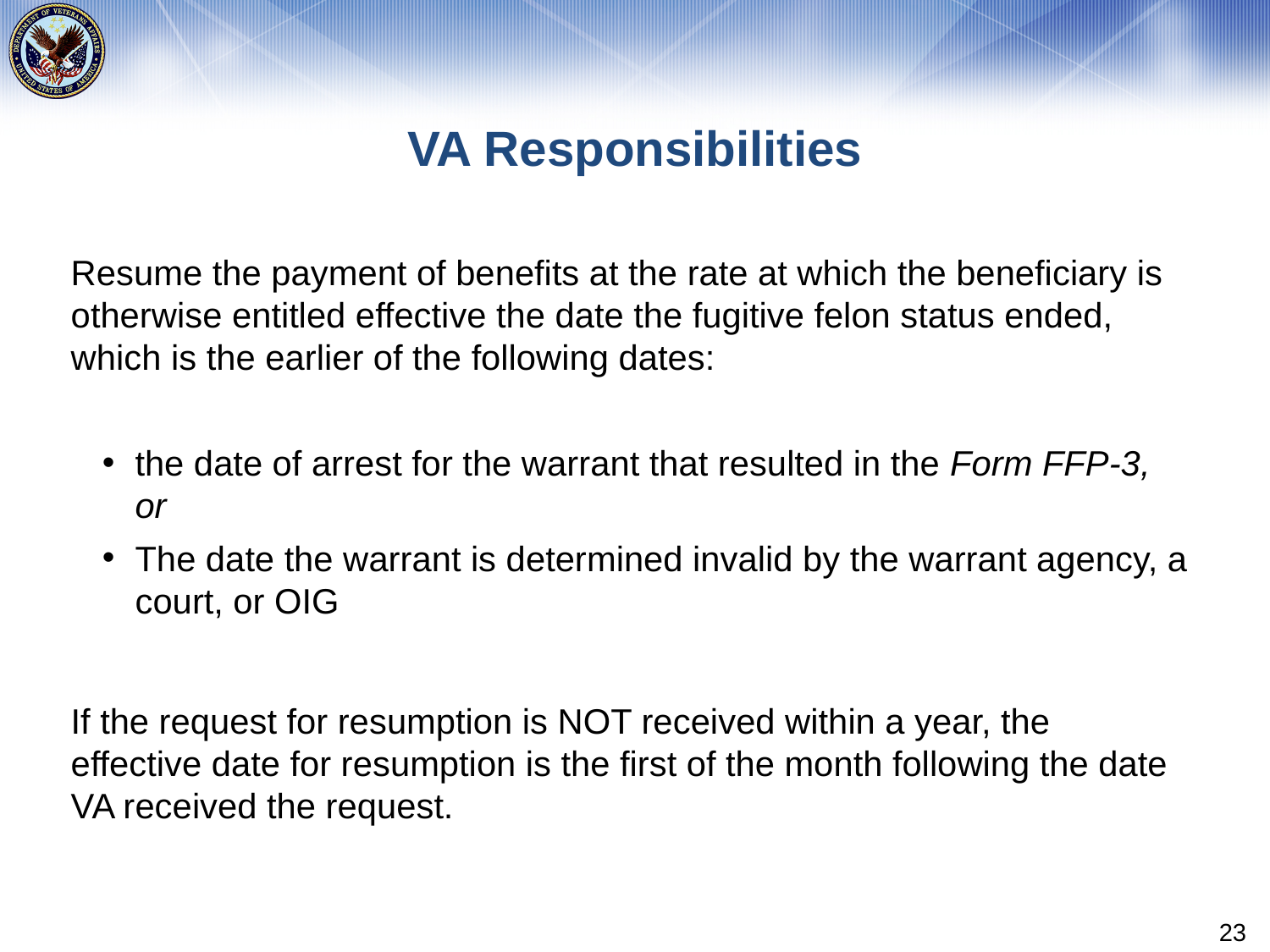

# VA Responsibilities
Resume the payment of benefits at the rate at which the beneficiary is otherwise entitled effective the date the fugitive felon status ended, which is the earlier of the following dates:

the date of arrest for the warrant that resulted in the Form FFP-3, or
The date the warrant is determined invalid by the warrant agency, a court, or OIG

If the request for resumption is NOT received within a year, the effective date for resumption is the first of the month following the date VA received the request.

23